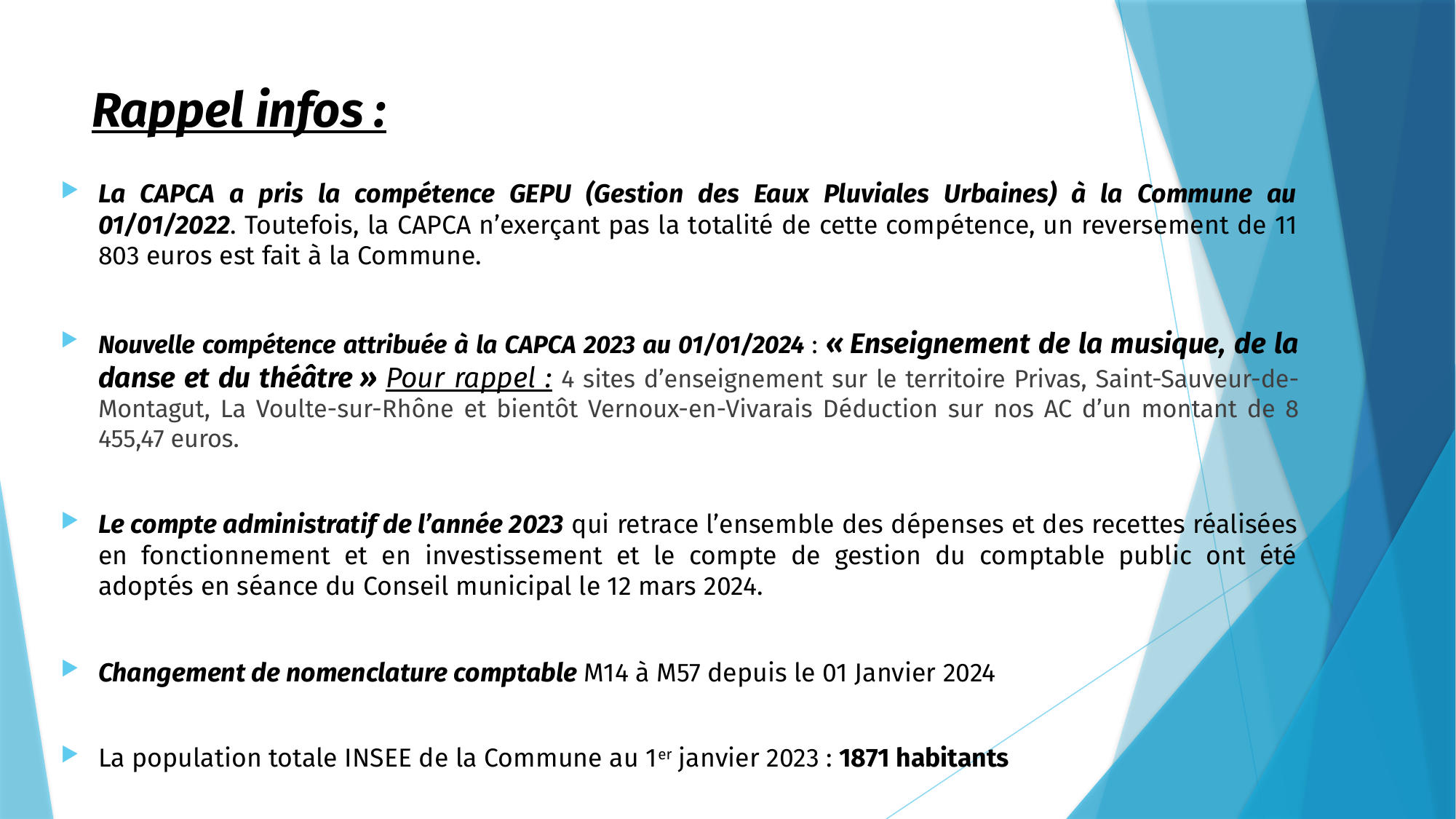

# Rappel infos :
La CAPCA a pris la compétence GEPU (Gestion des Eaux Pluviales Urbaines) à la Commune au 01/01/2022. Toutefois, la CAPCA n’exerçant pas la totalité de cette compétence, un reversement de 11 803 euros est fait à la Commune.

Nouvelle compétence attribuée à la CAPCA 2023 au 01/01/2024 : « Enseignement de la musique, de la danse et du théâtre » Pour rappel : 4 sites d’enseignement sur le territoire Privas, Saint-Sauveur-de-Montagut, La Voulte-sur-Rhône et bientôt Vernoux-en-Vivarais Déduction sur nos AC d’un montant de 8 455,47 euros.

Le compte administratif de l’année 2023 qui retrace l’ensemble des dépenses et des recettes réalisées en fonctionnement et en investissement et le compte de gestion du comptable public ont été adoptés en séance du Conseil municipal le 12 mars 2024.

Changement de nomenclature comptable M14 à M57 depuis le 01 Janvier 2024

La population totale INSEE de la Commune au 1er janvier 2023 : 1871 habitants